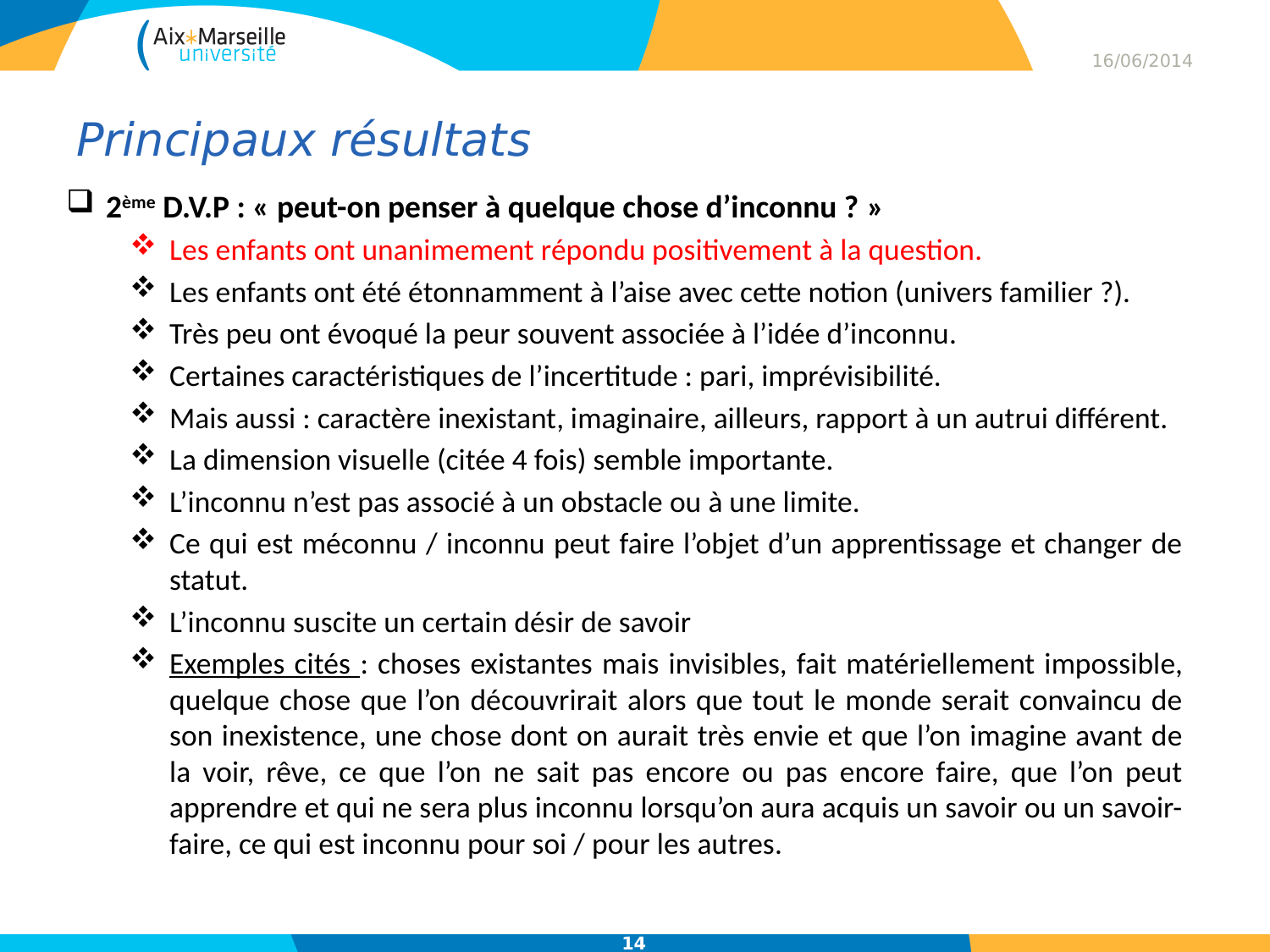

16/06/2014
# Principaux résultats
2ème D.V.P : « peut-on penser à quelque chose d’inconnu ? »
Les enfants ont unanimement répondu positivement à la question.
Les enfants ont été étonnamment à l’aise avec cette notion (univers familier ?).
Très peu ont évoqué la peur souvent associée à l’idée d’inconnu.
Certaines caractéristiques de l’incertitude : pari, imprévisibilité.
Mais aussi : caractère inexistant, imaginaire, ailleurs, rapport à un autrui différent.
La dimension visuelle (citée 4 fois) semble importante.
L’inconnu n’est pas associé à un obstacle ou à une limite.
Ce qui est méconnu / inconnu peut faire l’objet d’un apprentissage et changer de statut.
L’inconnu suscite un certain désir de savoir
Exemples cités : choses existantes mais invisibles, fait matériellement impossible, quelque chose que l’on découvrirait alors que tout le monde serait convaincu de son inexistence, une chose dont on aurait très envie et que l’on imagine avant de la voir, rêve, ce que l’on ne sait pas encore ou pas encore faire, que l’on peut apprendre et qui ne sera plus inconnu lorsqu’on aura acquis un savoir ou un savoir-faire, ce qui est inconnu pour soi / pour les autres.

14